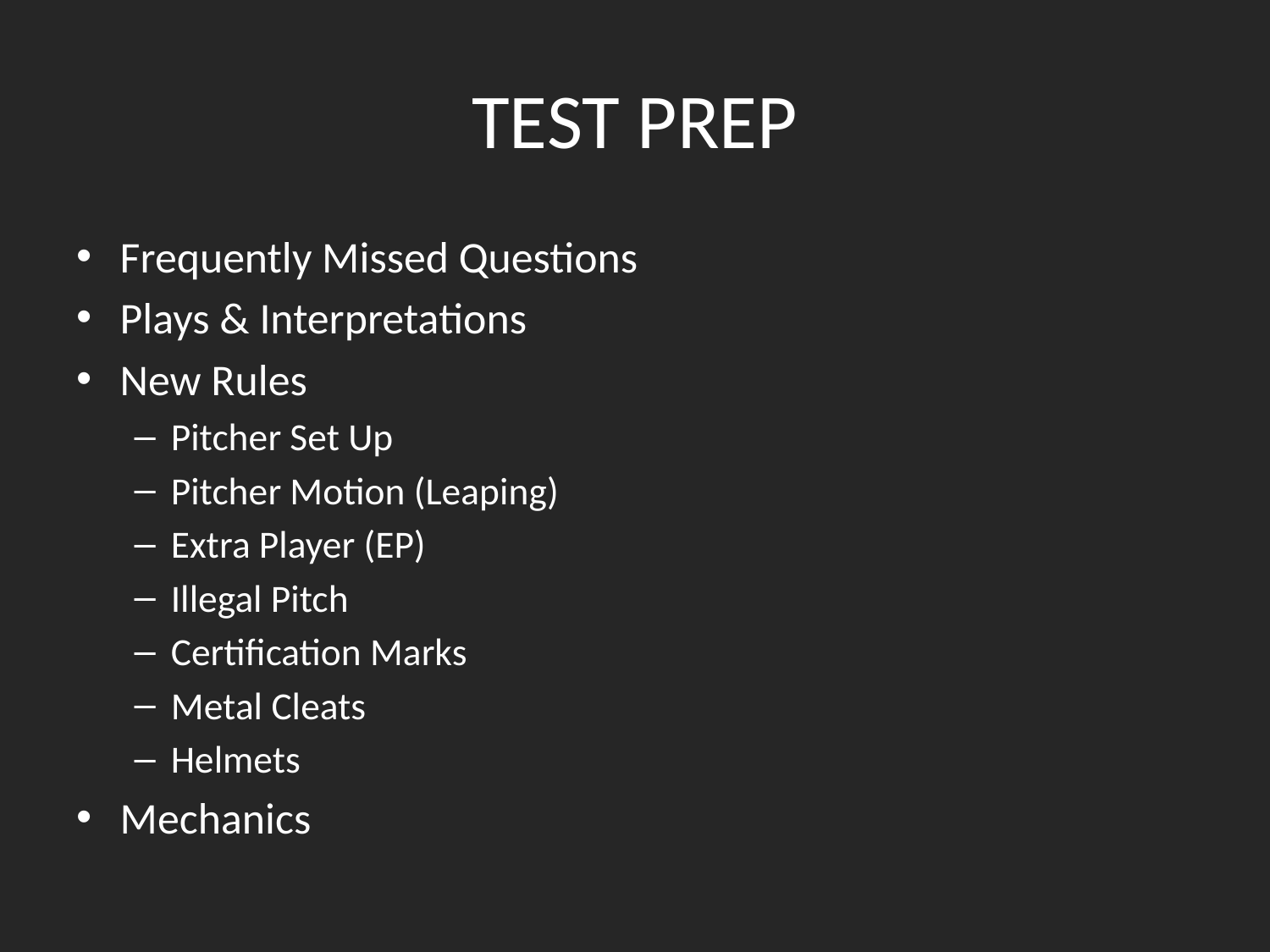

# TEST PREP
Frequently Missed Questions
Plays & Interpretations
New Rules
Pitcher Set Up
Pitcher Motion (Leaping)
Extra Player (EP)
Illegal Pitch
Certification Marks
Metal Cleats
Helmets
Mechanics